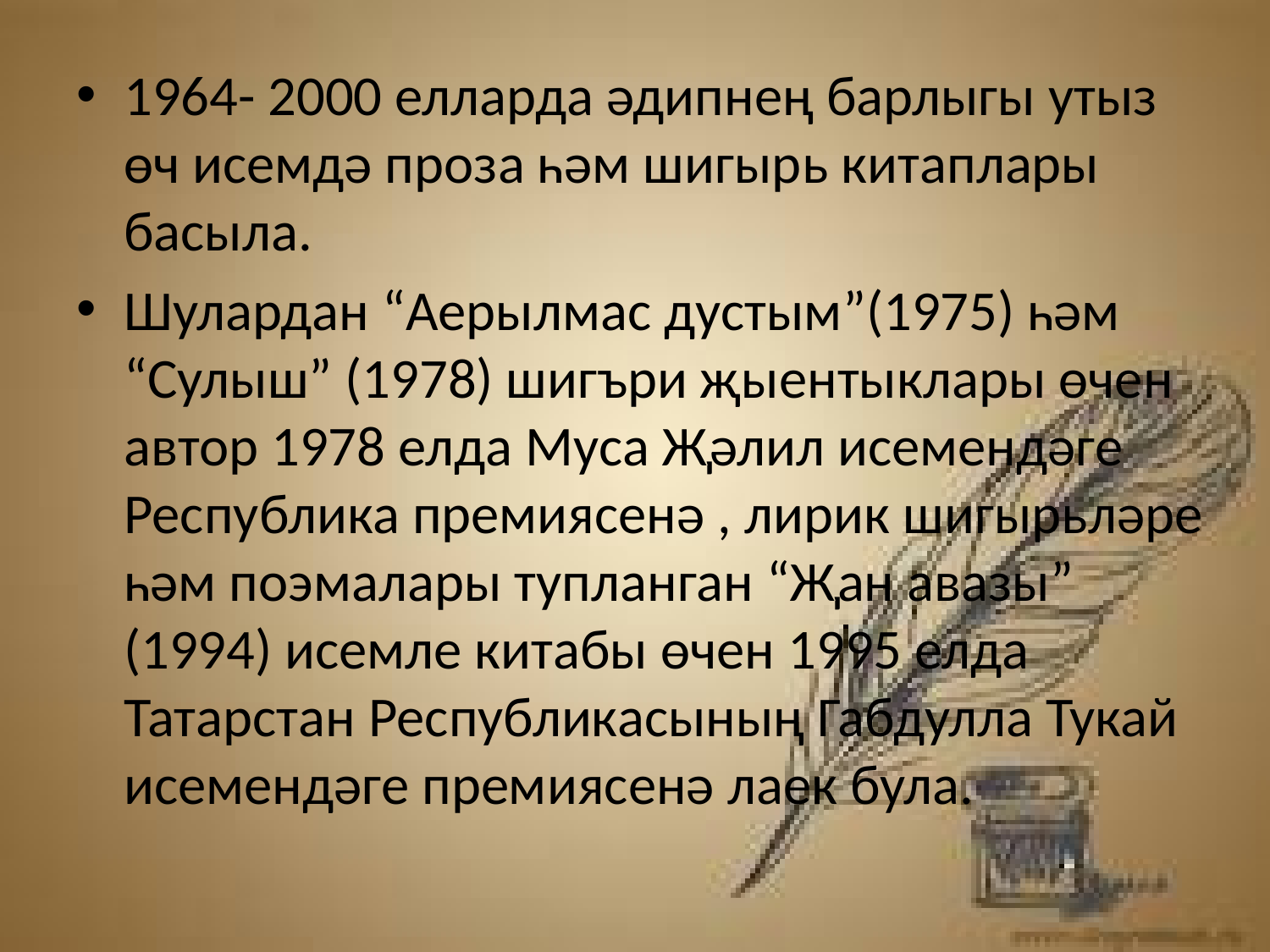

1964- 2000 елларда әдипнең барлыгы утыз өч исемдә проза һәм шигырь китаплары басыла.
Шулардан “Аерылмас дустым”(1975) һәм “Сулыш” (1978) шигъри җыентыклары өчен автор 1978 елда Муса Җәлил исемендәге Республика премиясенә , лирик шигырьләре һәм поэмалары тупланган “Җан авазы” (1994) исемле китабы өчен 1995 елда Татарстан Республикасының Габдулла Тукай исемендәге премиясенә лаек була.